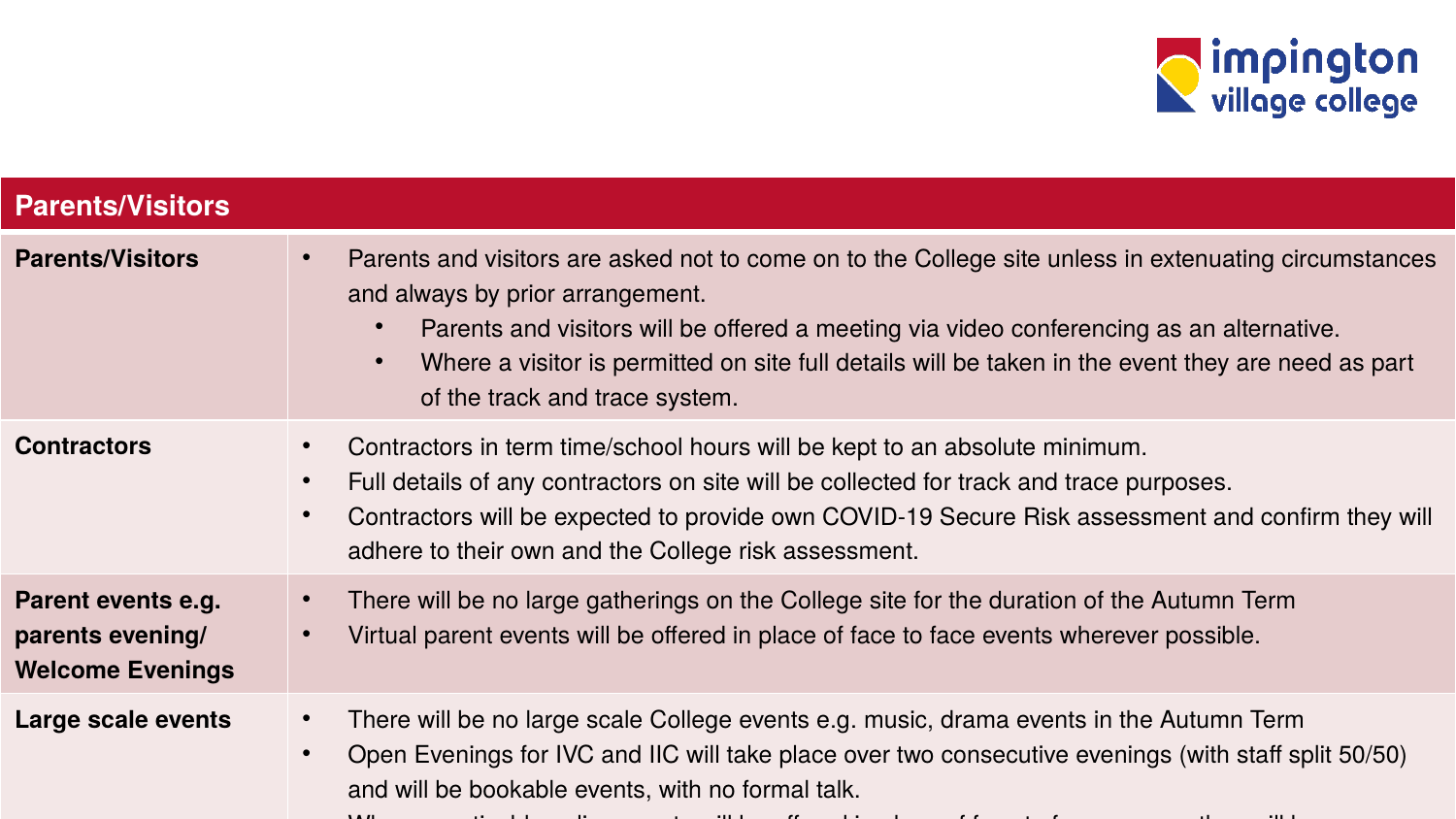

| Parents/Visitors |  |
| --- | --- |
| Parents/Visitors | Parents and visitors are asked not to come on to the College site unless in extenuating circumstances and always by prior arrangement. Parents and visitors will be offered a meeting via video conferencing as an alternative. Where a visitor is permitted on site full details will be taken in the event they are need as part of the track and trace system. |
| Contractors | Contractors in term time/school hours will be kept to an absolute minimum. Full details of any contractors on site will be collected for track and trace purposes. Contractors will be expected to provide own COVID-19 Secure Risk assessment and confirm they will adhere to their own and the College risk assessment. |
| Parent events e.g. parents evening/ Welcome Evenings | There will be no large gatherings on the College site for the duration of the Autumn Term Virtual parent events will be offered in place of face to face events wherever possible. |
| Large scale events | There will be no large scale College events e.g. music, drama events in the Autumn Term Open Evenings for IVC and IIC will take place over two consecutive evenings (with staff split 50/50) and will be bookable events, with no formal talk. Where practicable online events will be offered in place of face to face ones, or they will be postponed to later in the year. |